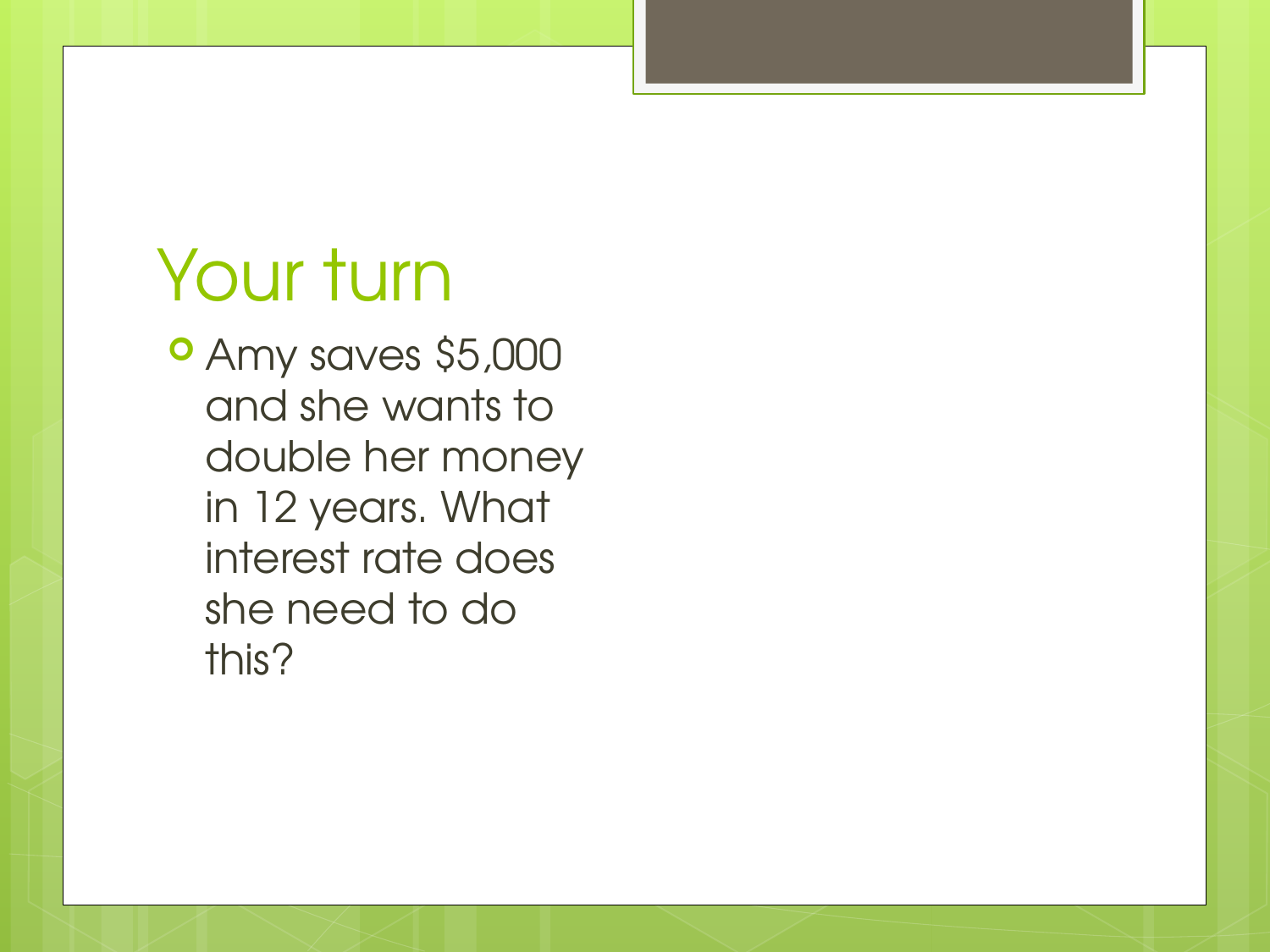

# Your turn

Amy saves $5,000 and she wants to double her money in 12 years. What interest rate does she need to do this?